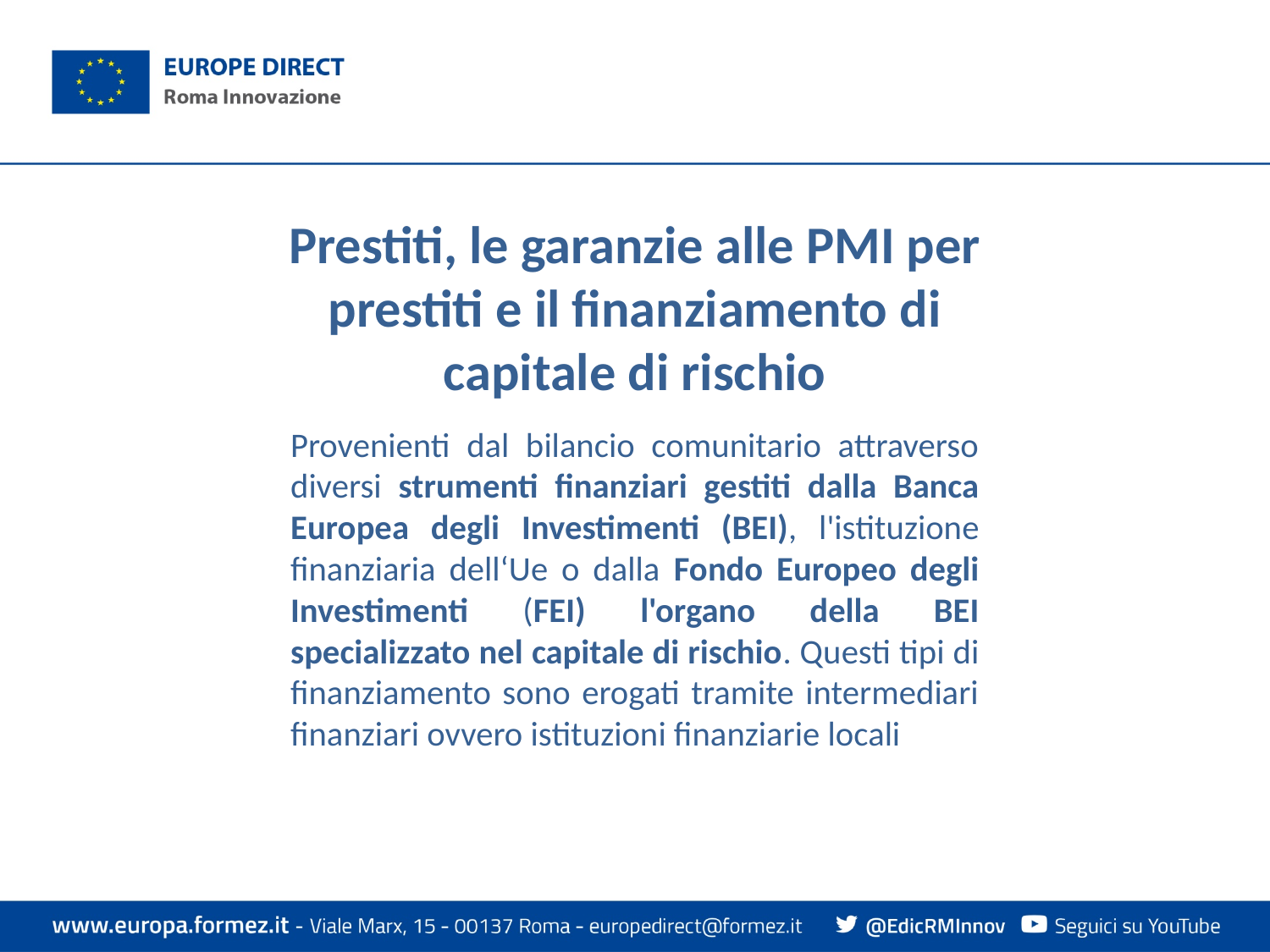

# Prestiti, le garanzie alle PMI per prestiti e il finanziamento di capitale di rischio
Provenienti dal bilancio comunitario attraverso diversi strumenti finanziari gestiti dalla Banca Europea degli Investimenti (BEI), l'istituzione finanziaria dell‘Ue o dalla Fondo Europeo degli Investimenti (FEI) l'organo della BEI specializzato nel capitale di rischio. Questi tipi di finanziamento sono erogati tramite intermediari finanziari ovvero istituzioni finanziarie locali